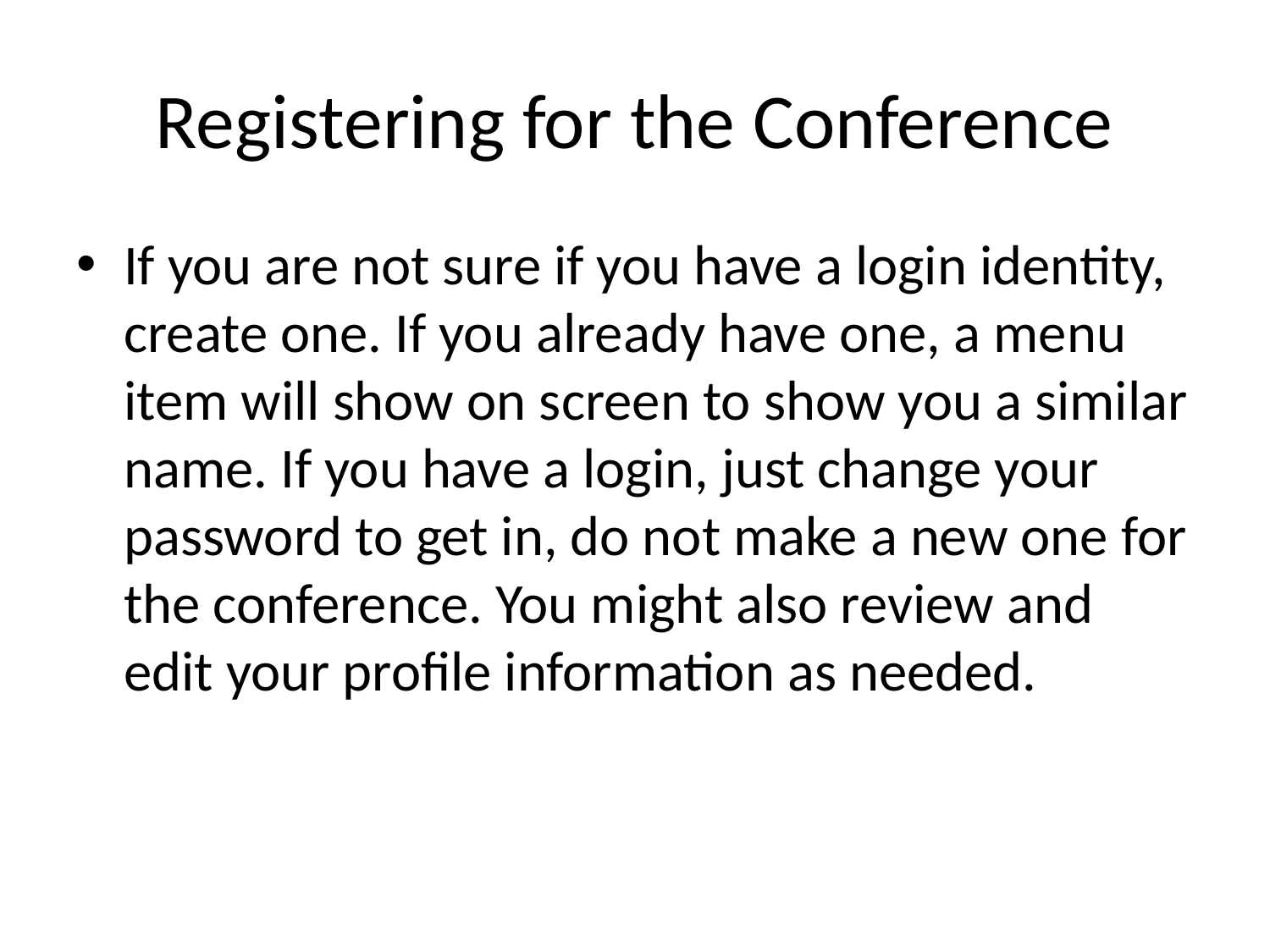

# Registering for the Conference
If you are not sure if you have a login identity, create one. If you already have one, a menu item will show on screen to show you a similar name. If you have a login, just change your password to get in, do not make a new one for the conference. You might also review and edit your profile information as needed.